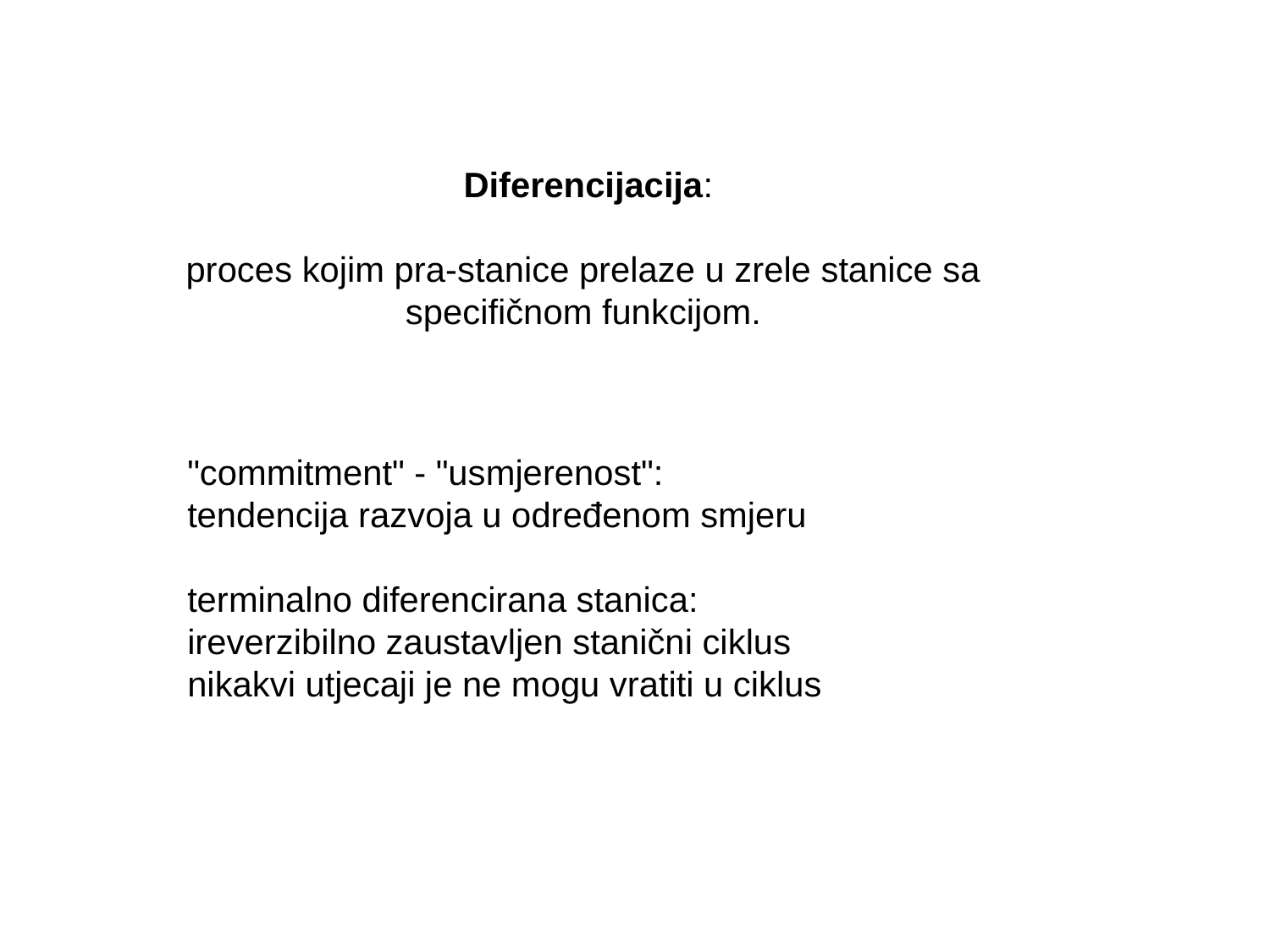

Diferencijacija:

proces kojim pra-stanice prelaze u zrele stanice sa
specifičnom funkcijom.
"commitment" - "usmjerenost":
tendencija razvoja u određenom smjeru

terminalno diferencirana stanica:
ireverzibilno zaustavljen stanični ciklus
nikakvi utjecaji je ne mogu vratiti u ciklus